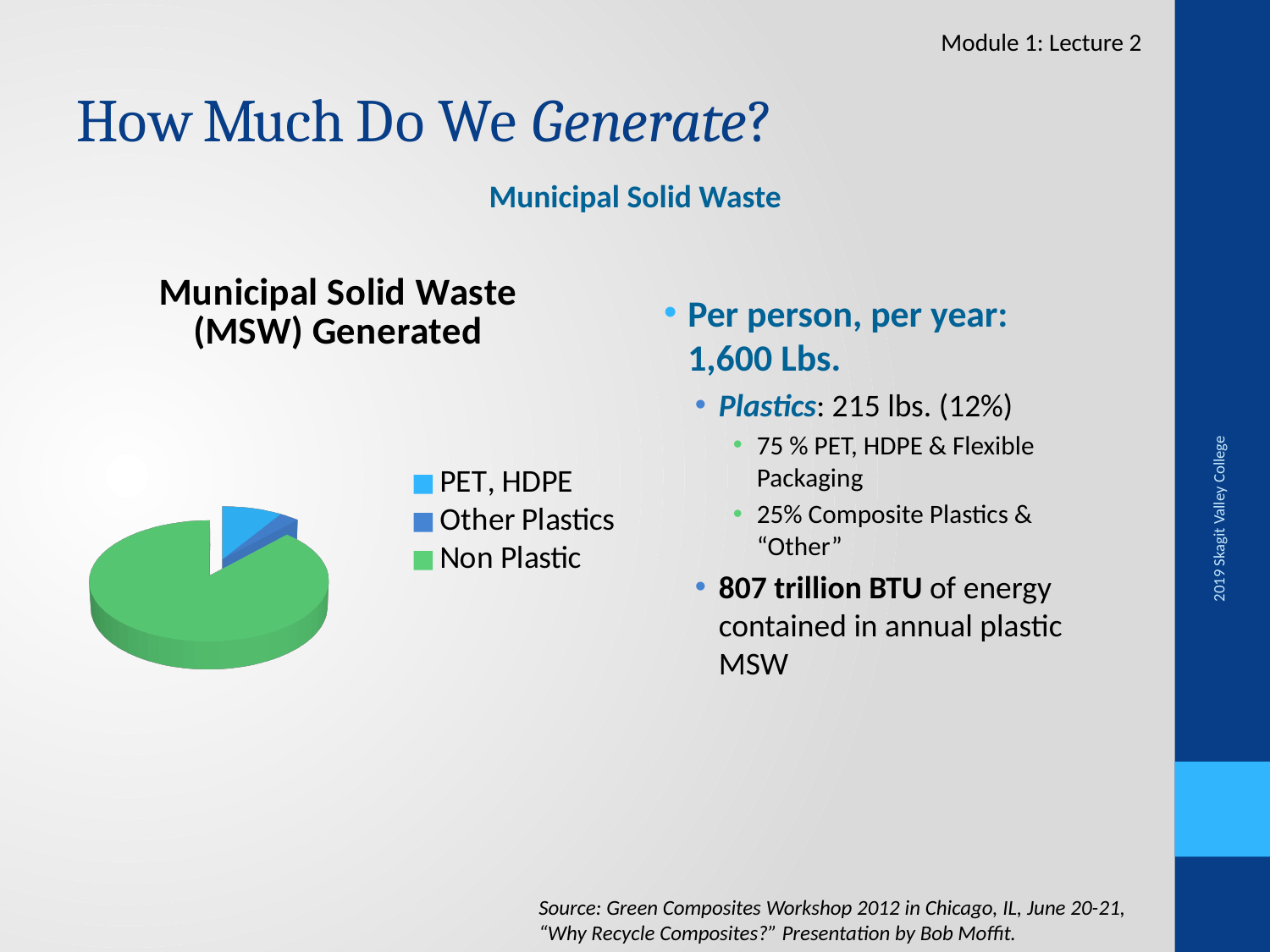

Module 1: Lecture 2
# How Much Do We Generate?
Municipal Solid Waste

[unsupported chart]

Per person, per year: 1,600 Lbs.
Plastics: 215 lbs. (12%)
75 % PET, HDPE & Flexible Packaging
25% Composite Plastics & “Other”
807 trillion BTU of energy contained in annual plastic MSW
2019 Skagit Valley College
Source: Green Composites Workshop 2012 in Chicago, IL, June 20-21, “Why Recycle Composites?” Presentation by Bob Moffit.